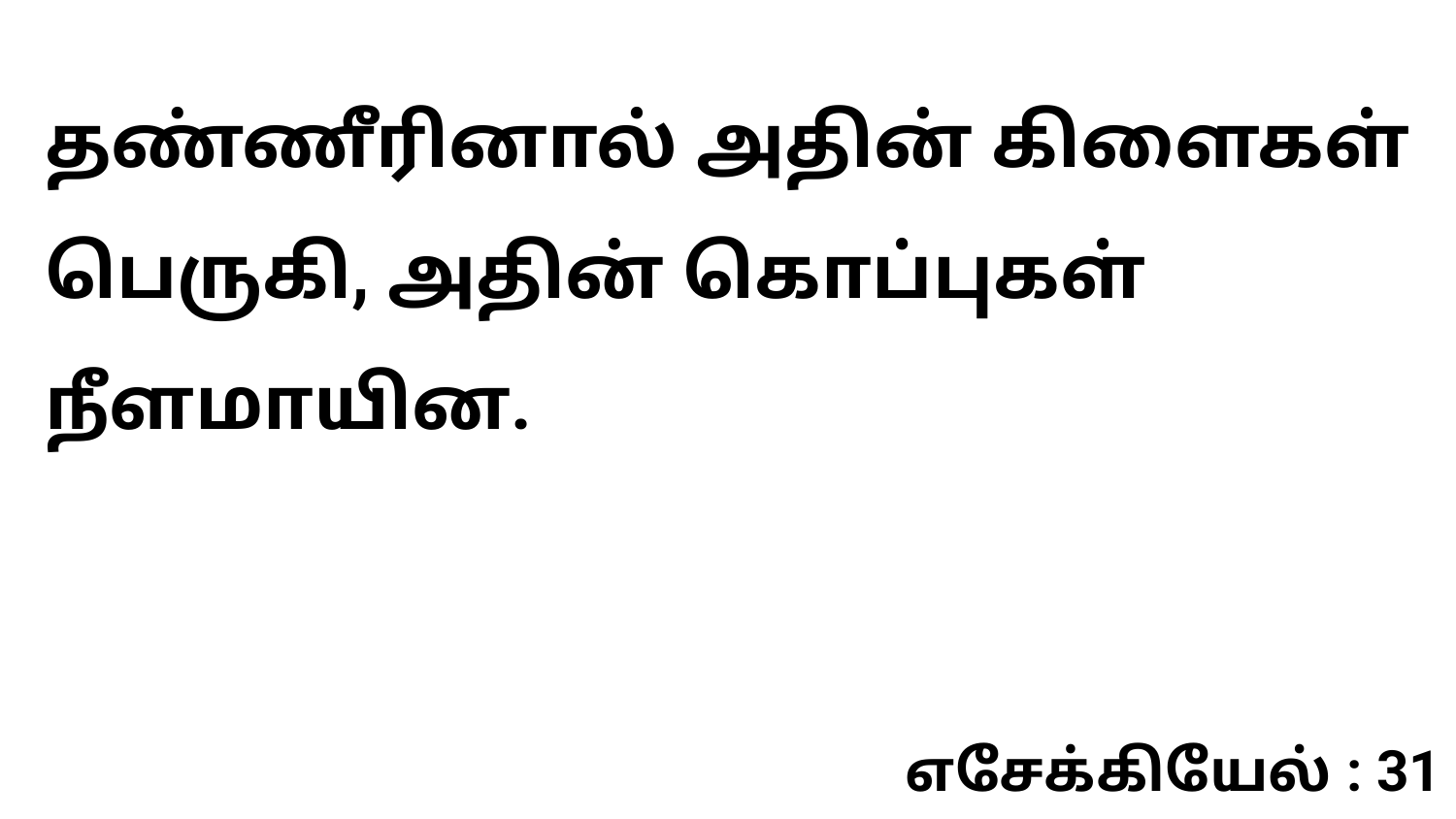

தண்ணீரினால் அதின் கிளைகள் பெருகி, அதின் கொப்புகள் நீளமாயின.
எசேக்கியேல் : 31